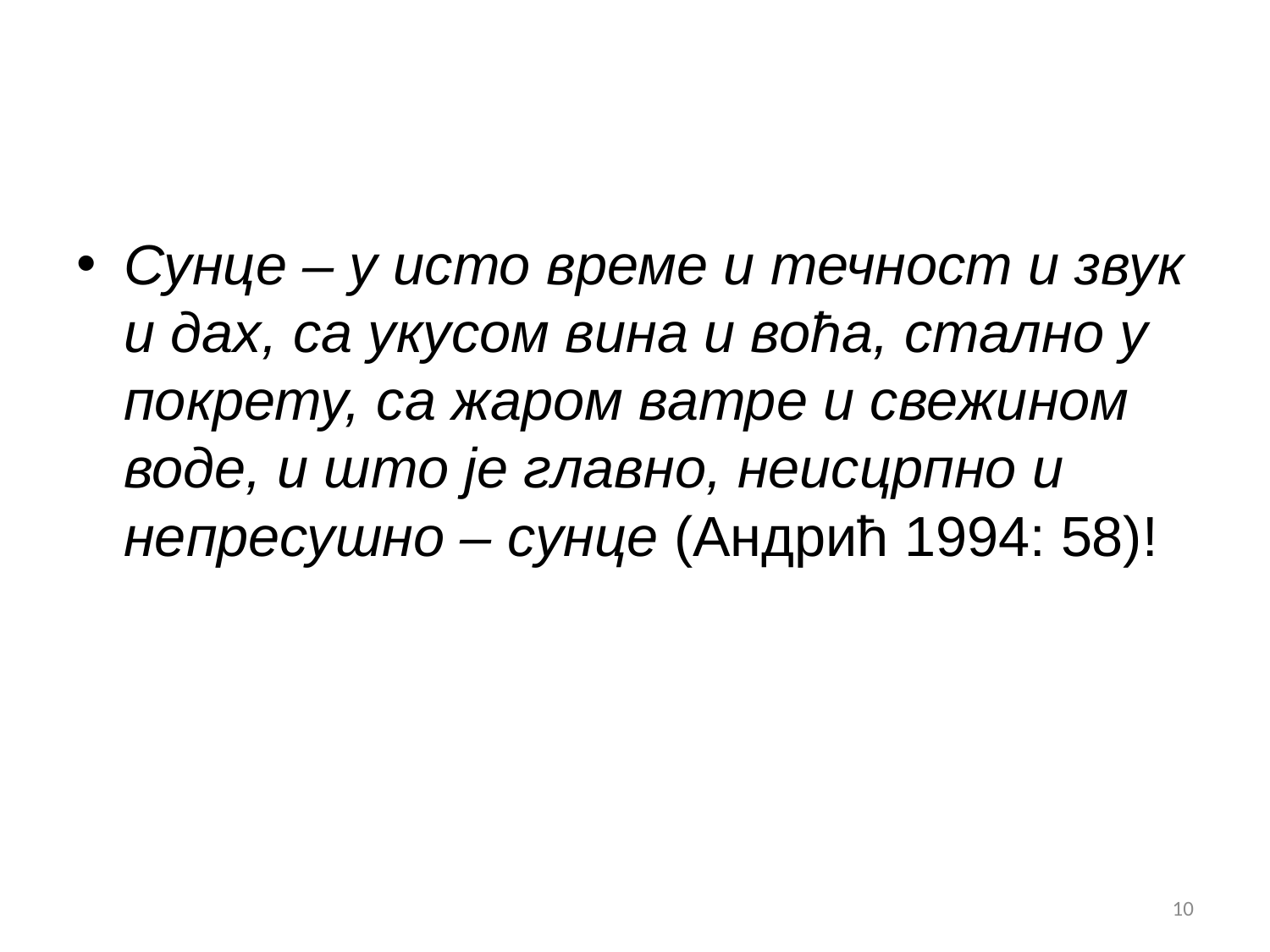

#
Сунце – у исто време и течност и звук и дах, са укусом вина и воћа, стално у покрету, са жаром ватре и свежином воде, и што је главно, неисцрпно и непресушно – сунце (Андрић 1994: 58)!

10